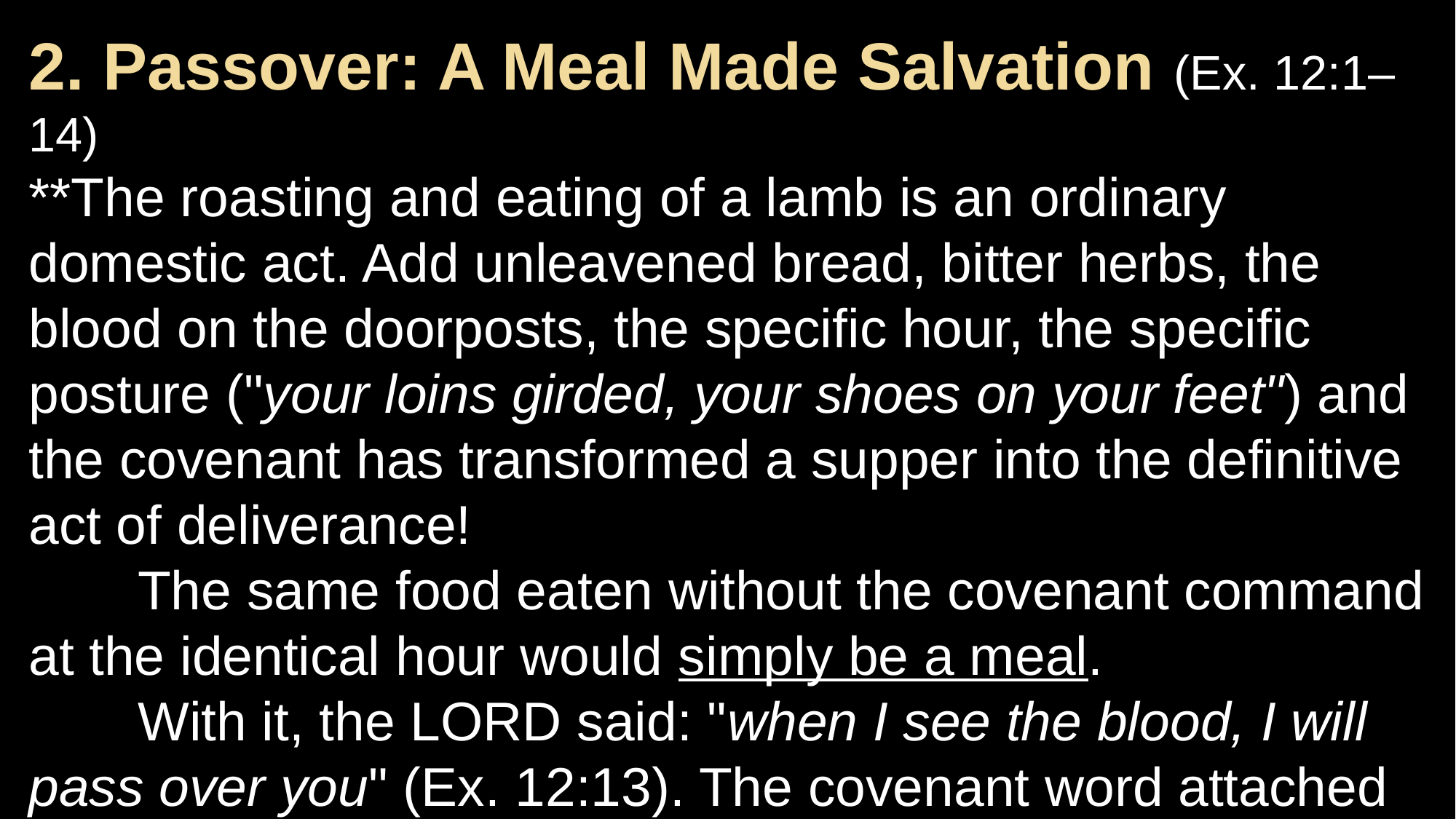

2. Passover: A Meal Made Salvation (Ex. 12:1–14)
**The roasting and eating of a lamb is an ordinary domestic act. Add unleavened bread, bitter herbs, the blood on the doorposts, the specific hour, the specific posture ("your loins girded, your shoes on your feet") and the covenant has transformed a supper into the definitive act of deliverance!
	The same food eaten without the covenant command at the identical hour would simply be a meal.
	With it, the LORD said: "when I see the blood, I will pass over you" (Ex. 12:13). The covenant word attached to the blood is what gave the blood its power to protect.